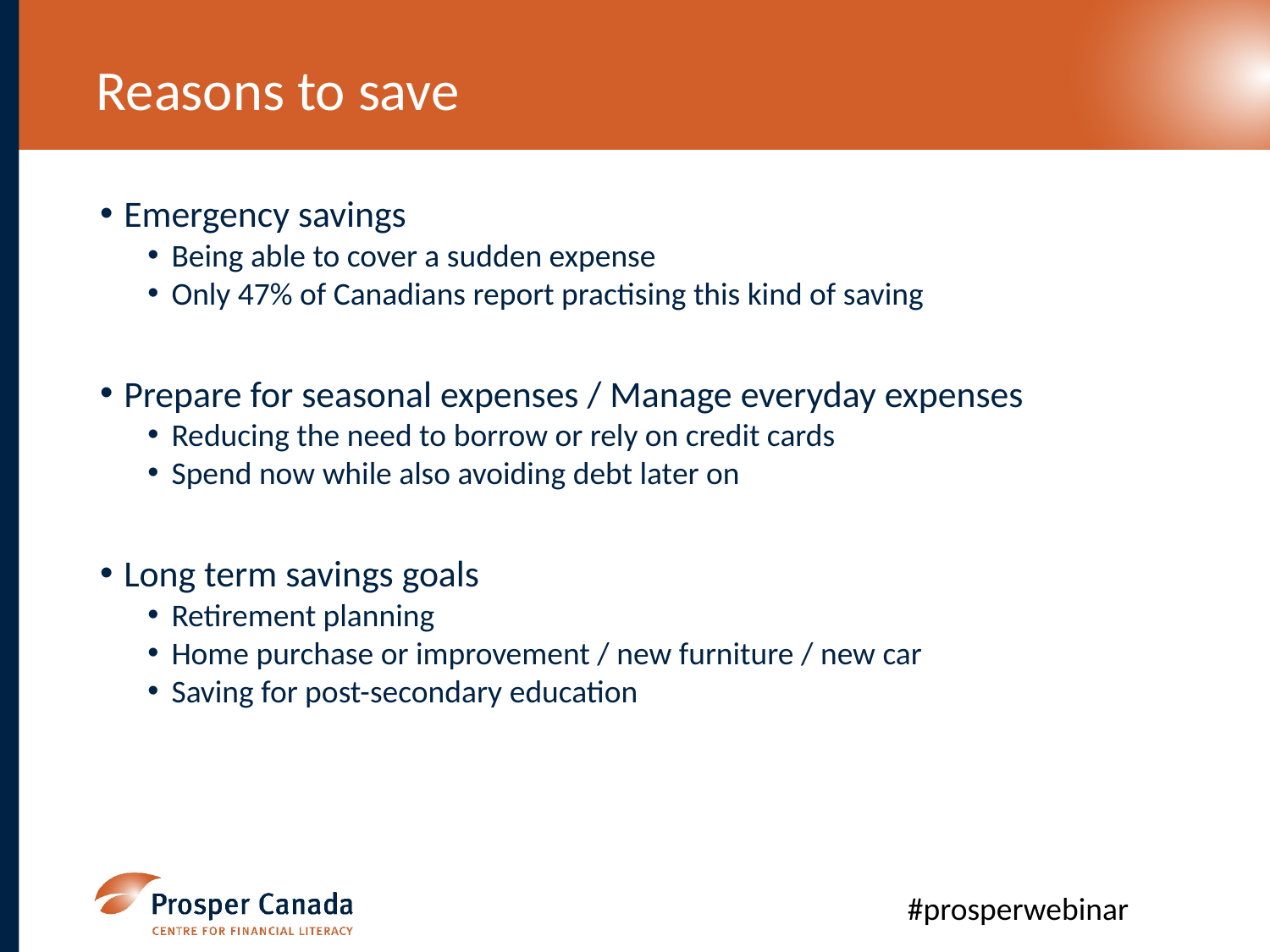

# Reasons to save
Emergency savings
Being able to cover a sudden expense
Only 47% of Canadians report practising this kind of saving

Prepare for seasonal expenses / Manage everyday expenses
Reducing the need to borrow or rely on credit cards
Spend now while also avoiding debt later on

Long term savings goals
Retirement planning
Home purchase or improvement / new furniture / new car
Saving for post-secondary education

10